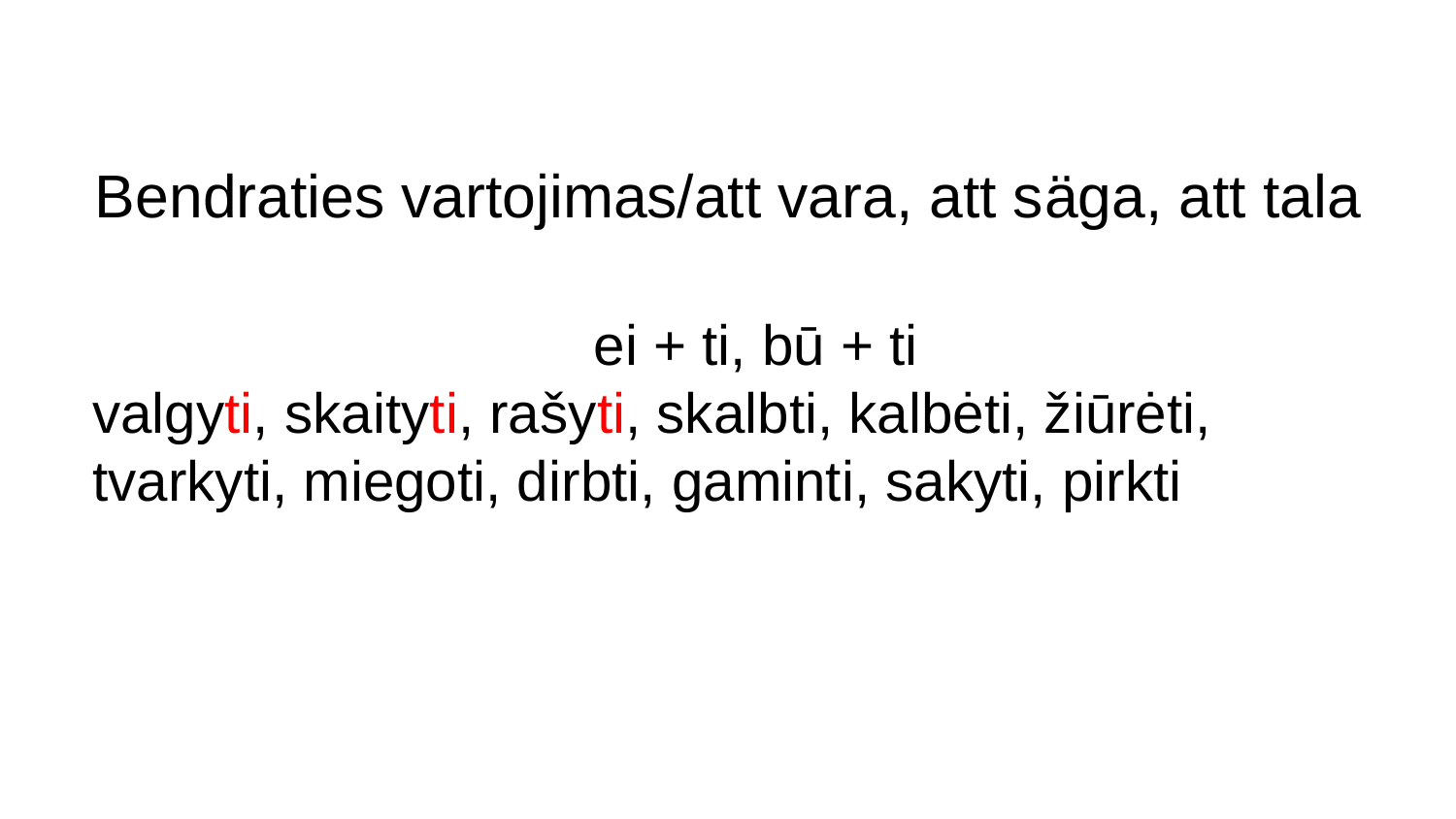

# Bendraties vartojimas/att vara, att säga, att tala
ei + ti, bū + ti
valgyti, skaityti, rašyti, skalbti, kalbėti, žiūrėti, tvarkyti, miegoti, dirbti, gaminti, sakyti, pirkti